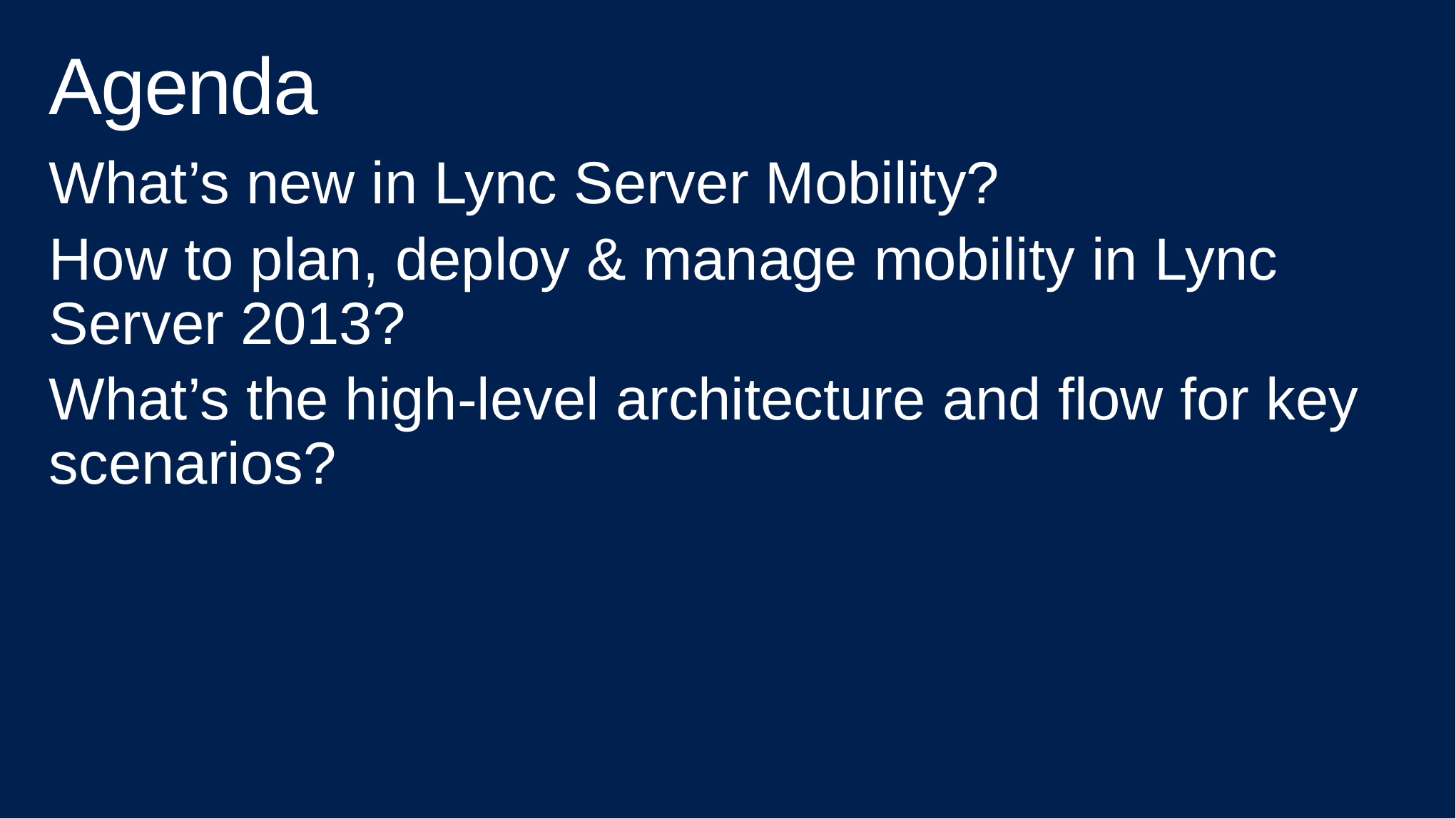

# Agenda
What’s new in Lync Server Mobility?
How to plan, deploy & manage mobility in Lync Server 2013?
What’s the high-level architecture and flow for key scenarios?